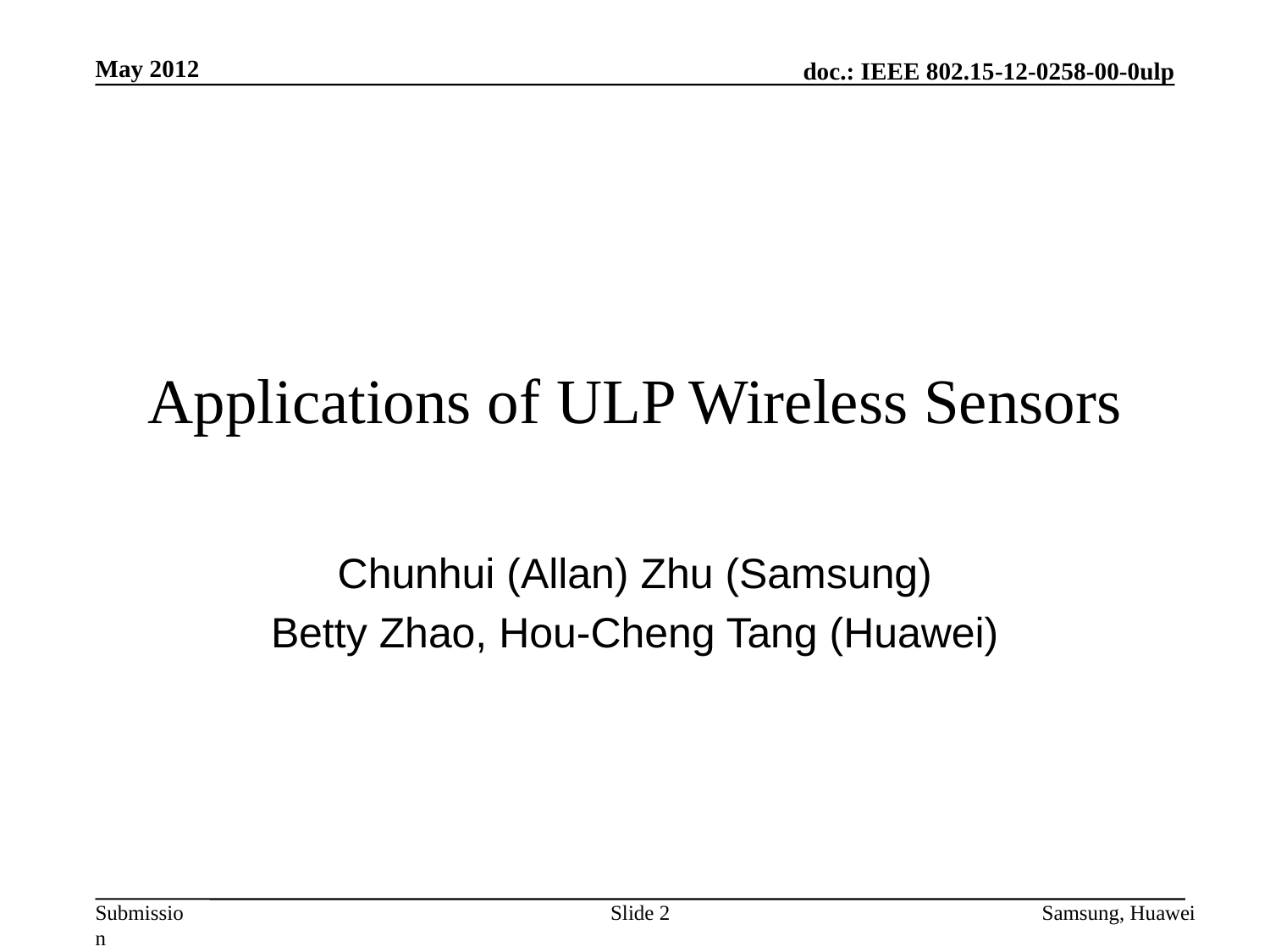

May 2012
# Applications of ULP Wireless Sensors
Chunhui (Allan) Zhu (Samsung)
Betty Zhao, Hou-Cheng Tang (Huawei)
2
Samsung, Huawei